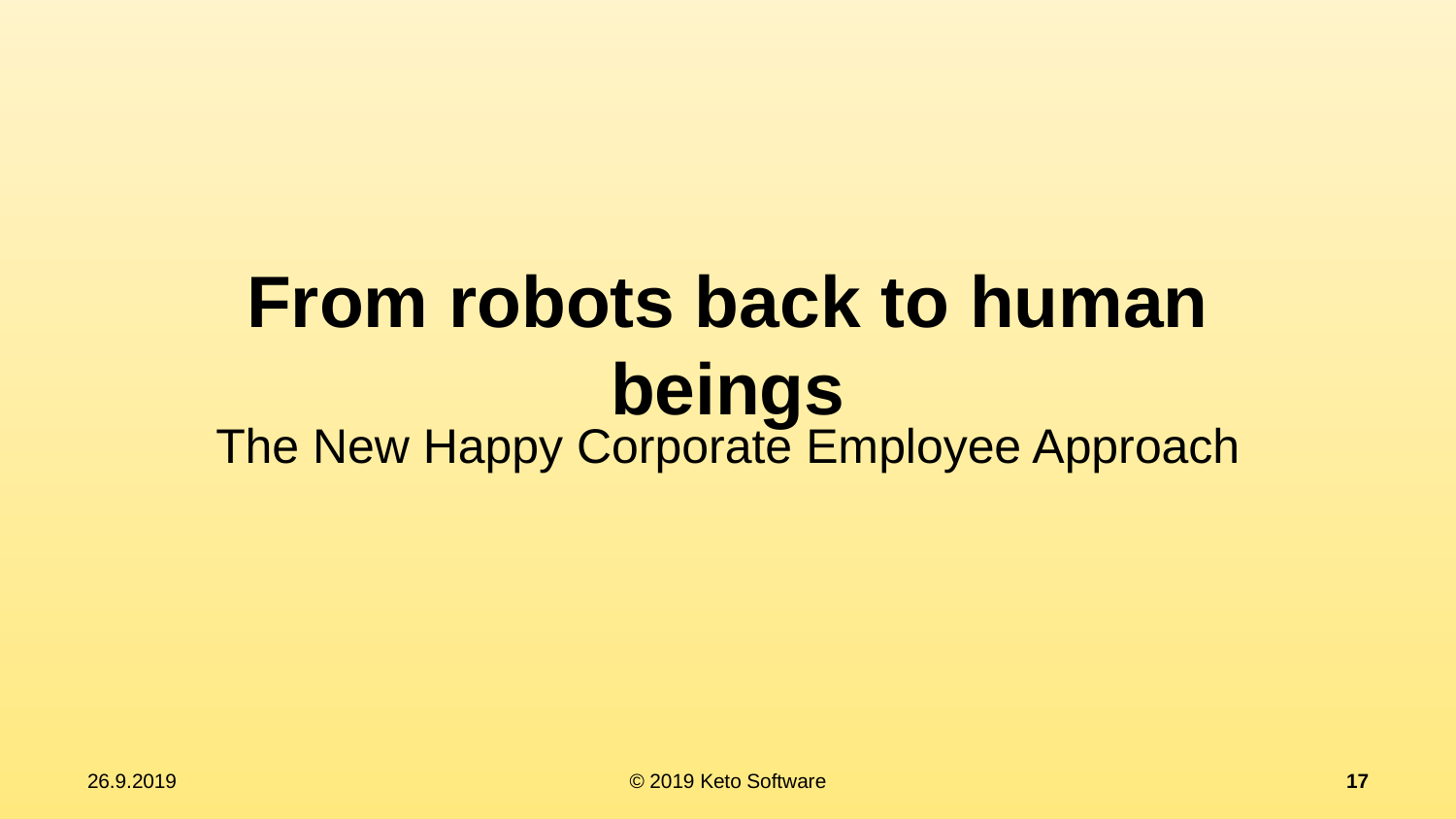

# From robots back to human beings
The New Happy Corporate Employee Approach
26.9.2019
© 2019 Keto Software
17